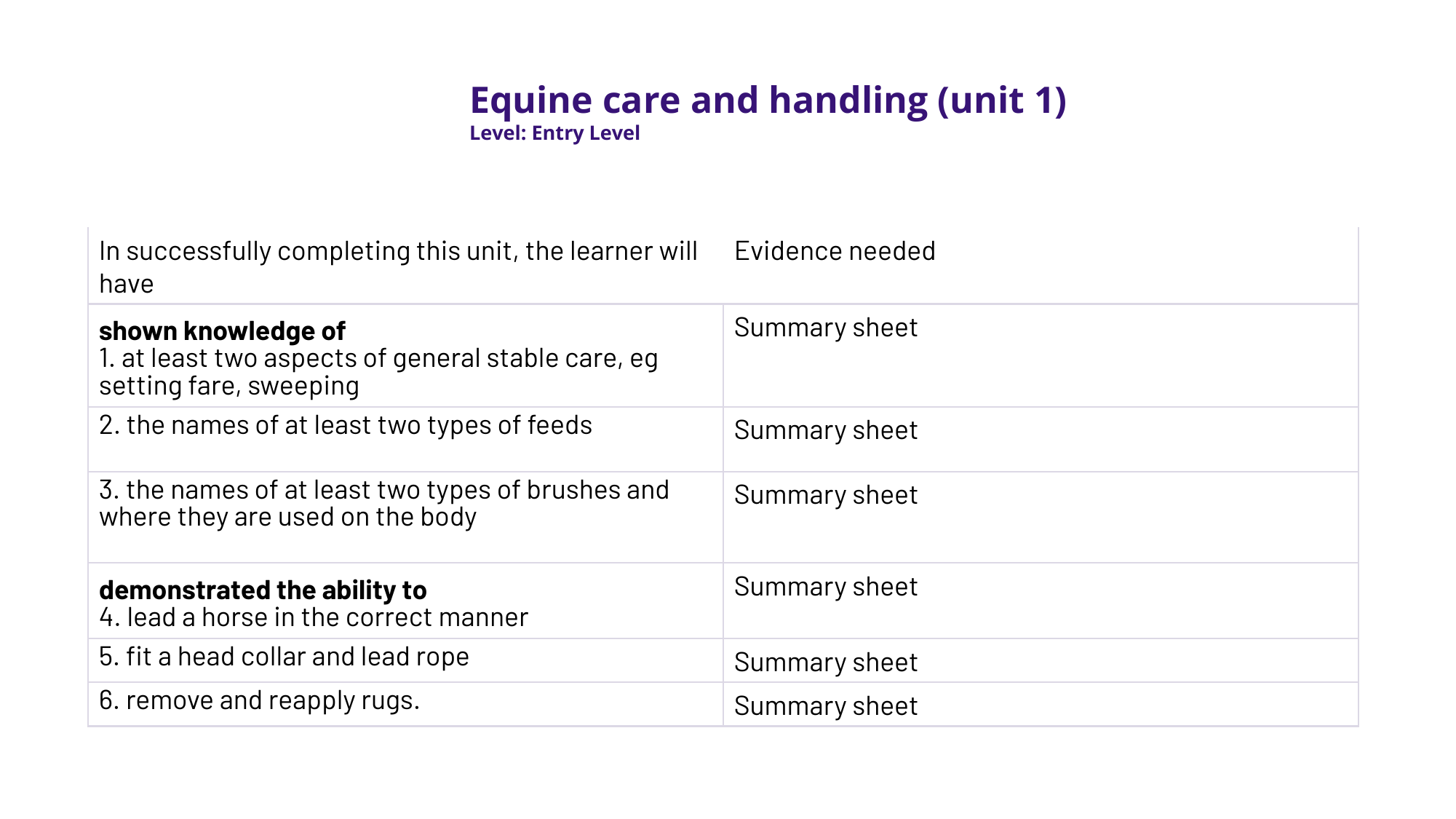

Equine care and handling (unit 1)
Level: Entry Level

| In successfully completing this unit, the learner will have | Evidence needed |
| --- | --- |
| shown knowledge of 1. at least two aspects of general stable care, eg setting fare, sweeping | Summary sheet |
| 2. the names of at least two types of feeds | Summary sheet |
| 3. the names of at least two types of brushes and where they are used on the body | Summary sheet |
| demonstrated the ability to 4. lead a horse in the correct manner | Summary sheet |
| 5. fit a head collar and lead rope | Summary sheet |
| 6. remove and reapply rugs. | Summary sheet |